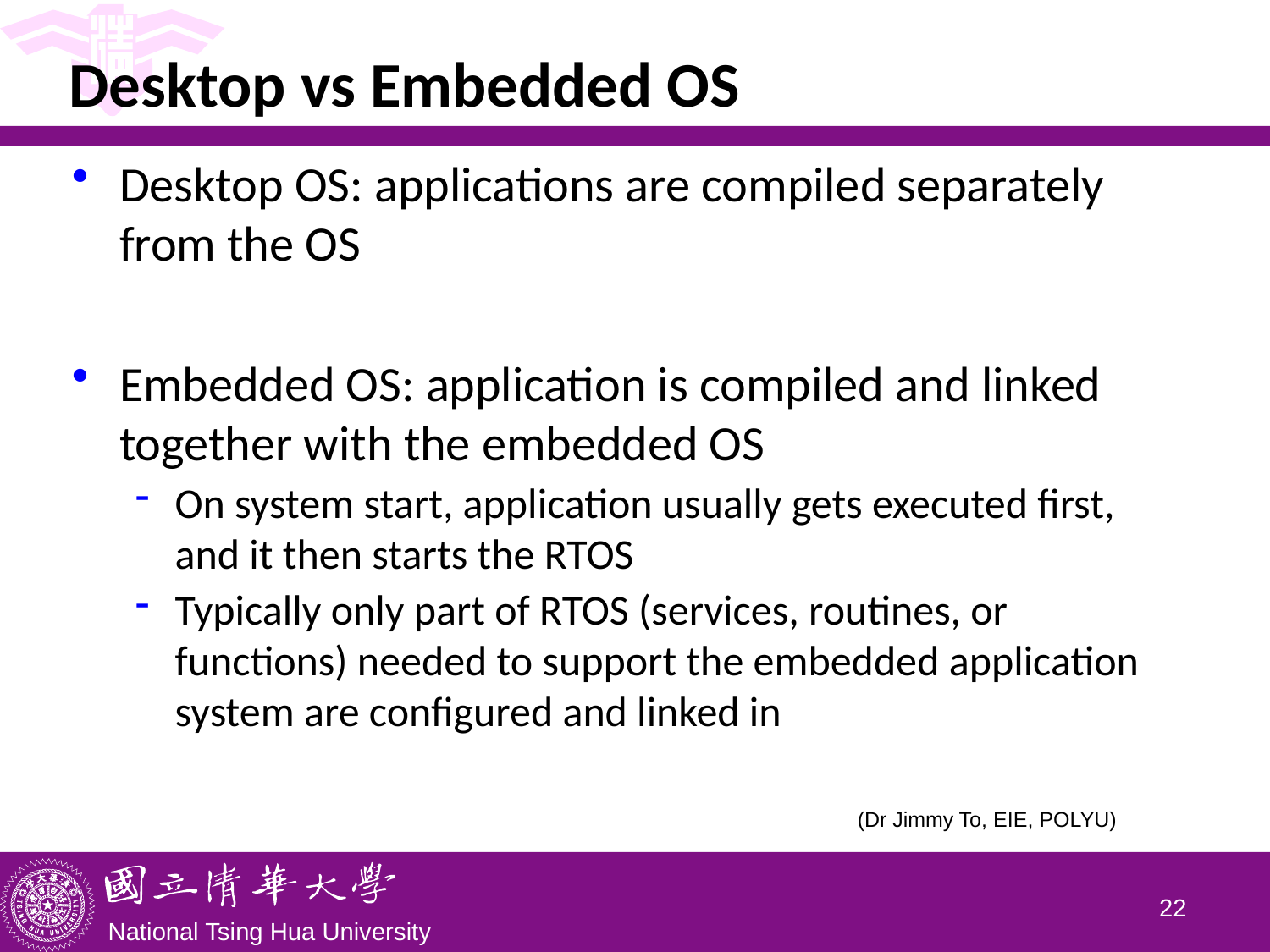

# Desktop vs Embedded OS
Desktop OS: applications are compiled separately from the OS

Embedded OS: application is compiled and linked together with the embedded OS
On system start, application usually gets executed first, and it then starts the RTOS
Typically only part of RTOS (services, routines, or functions) needed to support the embedded application system are configured and linked in
(Dr Jimmy To, EIE, POLYU)
22